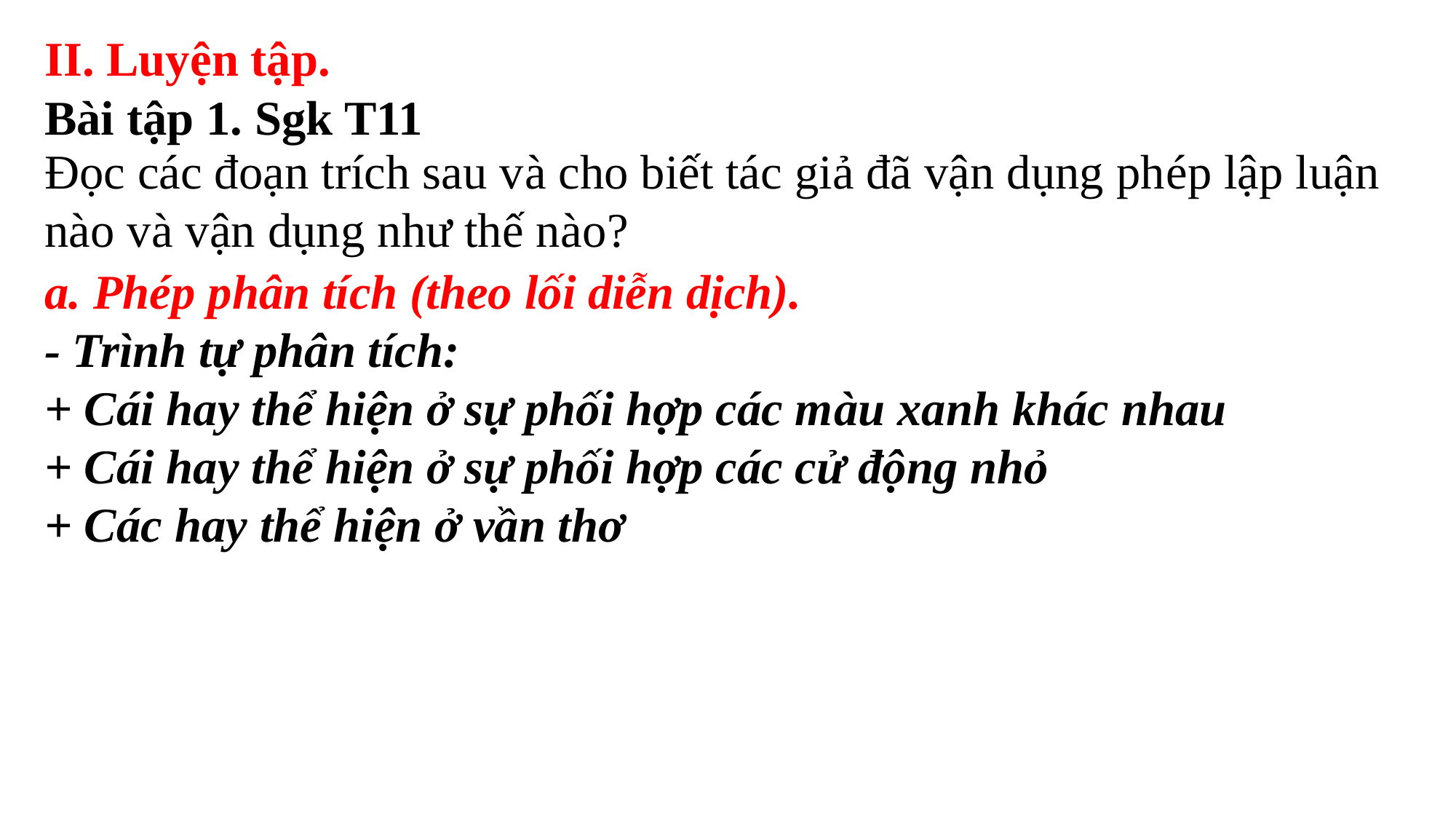

II. Luyện tập.
Bài tập 1. Sgk T11
Đọc các đoạn trích sau và cho biết tác giả đã vận dụng phép lập luận nào và vận dụng như thế nào?
a. Phép phân tích (theo lối diễn dịch).
- Trình tự phân tích:
+ Cái hay thể hiện ở sự phối hợp các màu xanh khác nhau
+ Cái hay thể hiện ở sự phối hợp các cử động nhỏ
+ Các hay thể hiện ở vần thơ